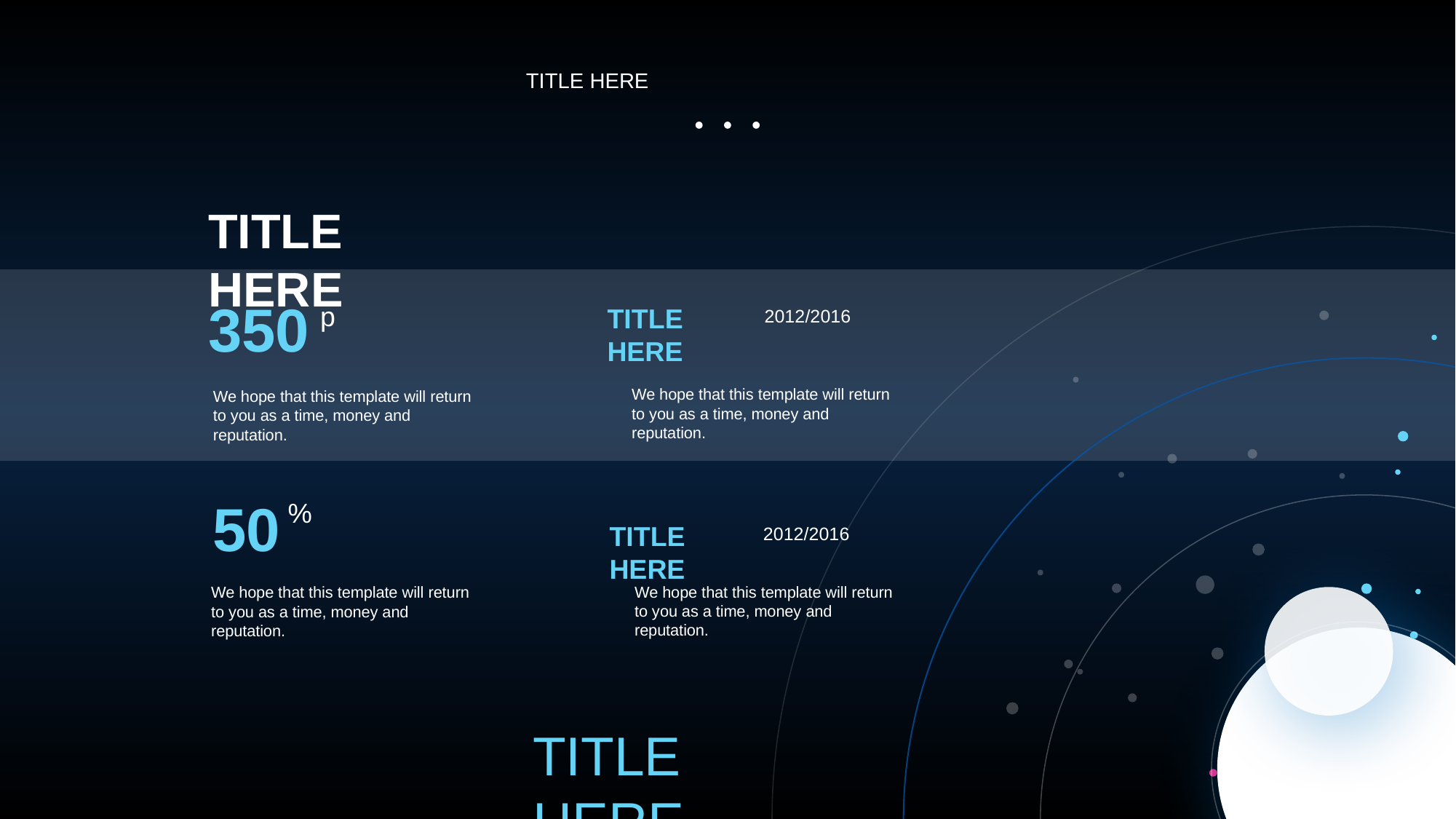

TITLE HERE

TITLE HERE

350
p
TITLE HERE
2012/2016

We hope that this template will return to you as a time, money and reputation.
We hope that this template will return to you as a time, money and reputation.

50
%

TITLE HERE
2012/2016

We hope that this template will return to you as a time, money and reputation.
We hope that this template will return to you as a time, money and reputation.

TITLE HERE